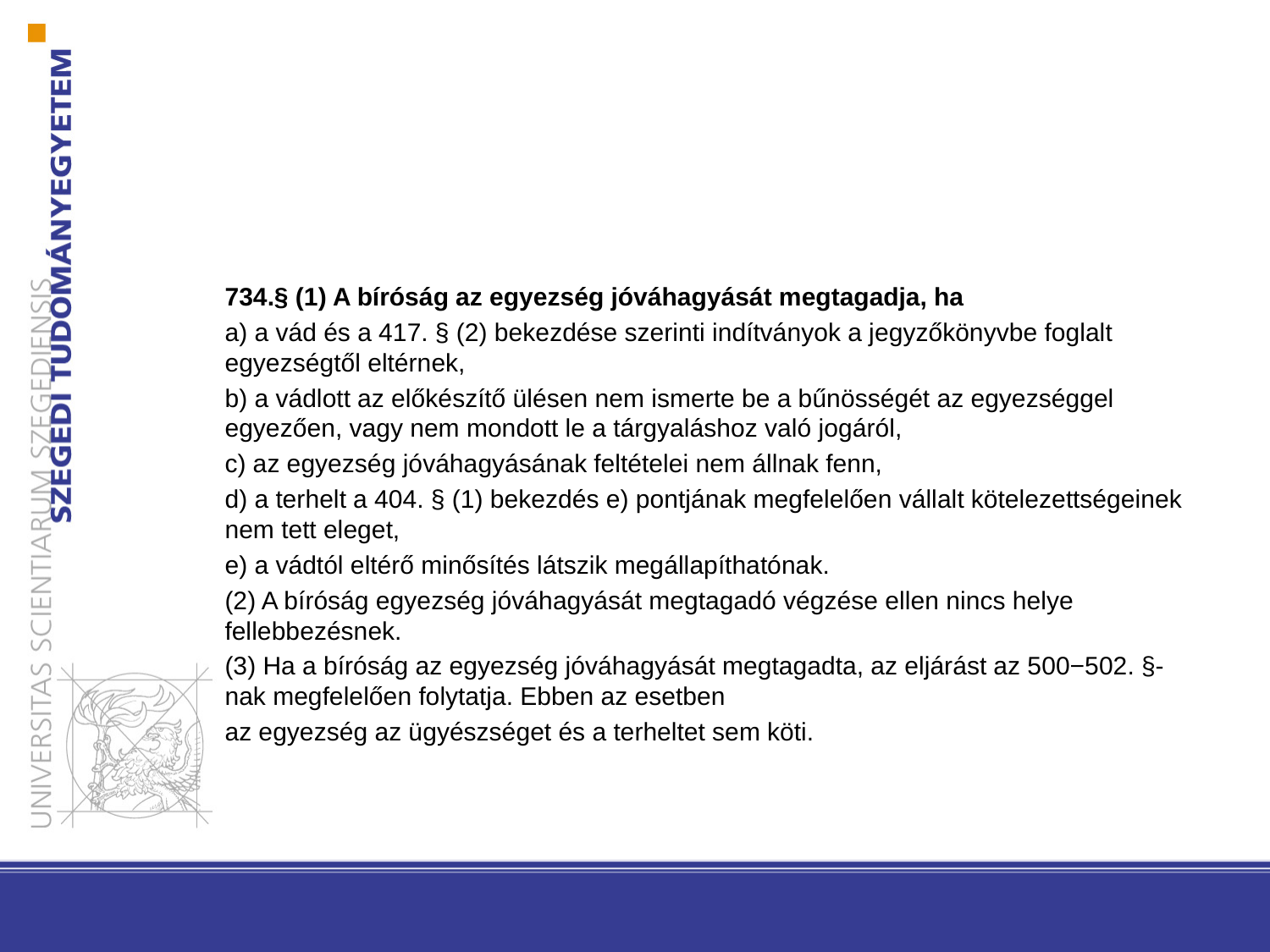

#
734.§ (1) A bíróság az egyezség jóváhagyását megtagadja, ha
a) a vád és a 417. § (2) bekezdése szerinti indítványok a jegyzőkönyvbe foglalt egyezségtől eltérnek,
b) a vádlott az előkészítő ülésen nem ismerte be a bűnösségét az egyezséggel egyezően, vagy nem mondott le a tárgyaláshoz való jogáról,
c) az egyezség jóváhagyásának feltételei nem állnak fenn,
d) a terhelt a 404. § (1) bekezdés e) pontjának megfelelően vállalt kötelezettségeinek nem tett eleget,
e) a vádtól eltérő minősítés látszik megállapíthatónak.
(2) A bíróság egyezség jóváhagyását megtagadó végzése ellen nincs helye fellebbezésnek.
(3) Ha a bíróság az egyezség jóváhagyását megtagadta, az eljárást az 500−502. §-nak megfelelően folytatja. Ebben az esetben
az egyezség az ügyészséget és a terheltet sem köti.